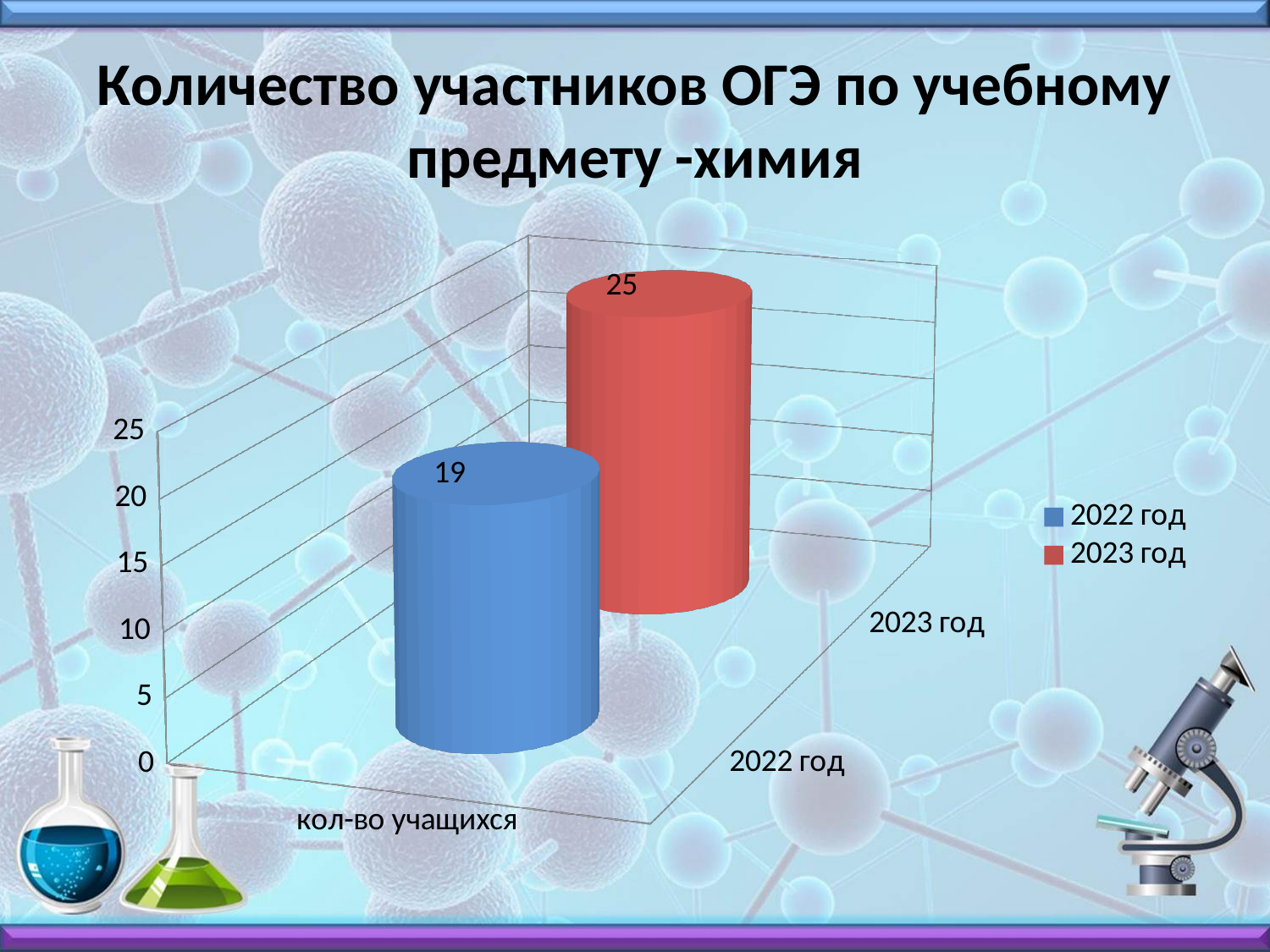

# Количество участников ОГЭ по учебному предмету -химия

[unsupported chart]